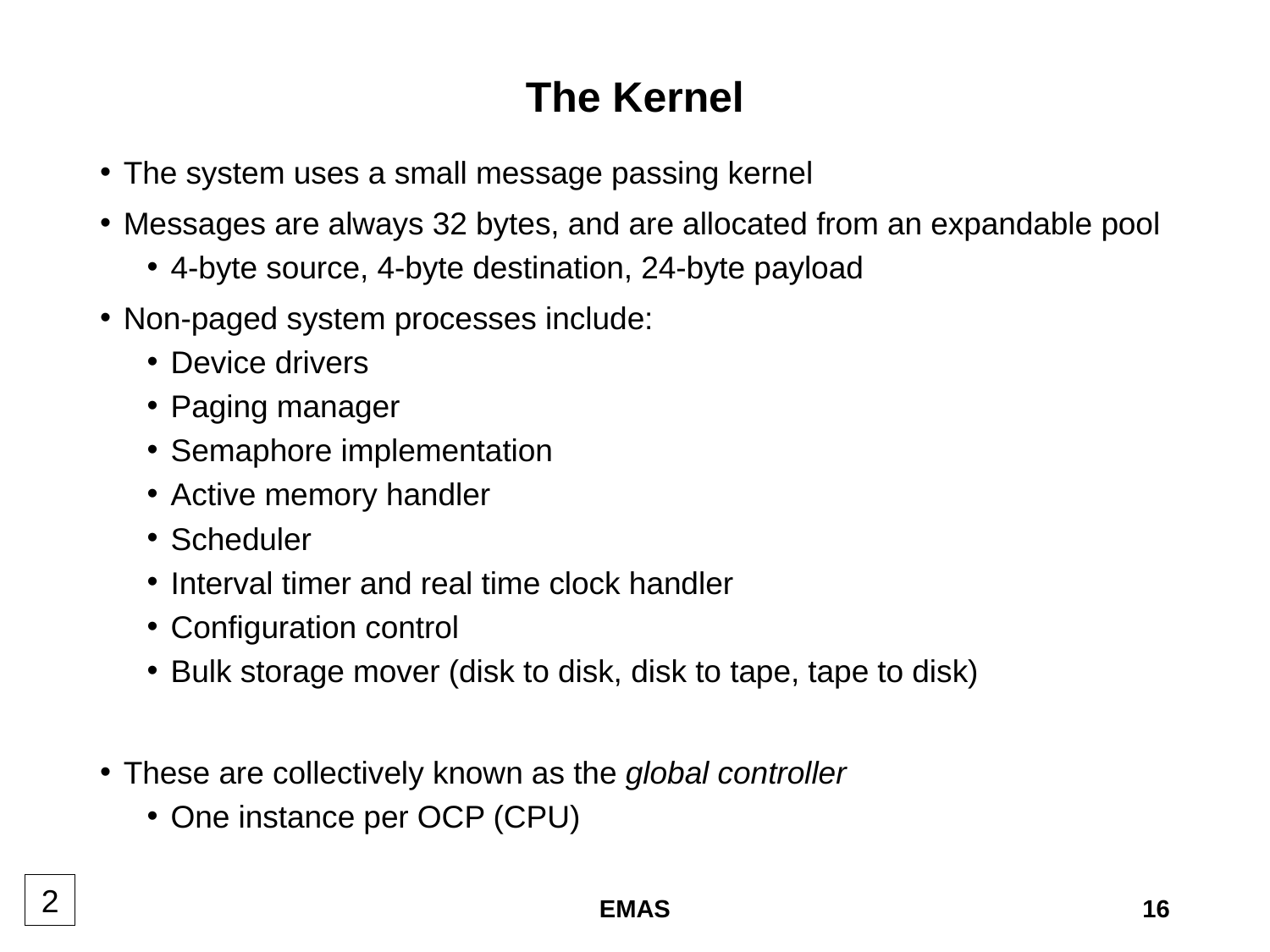

# The Kernel
The system uses a small message passing kernel
Messages are always 32 bytes, and are allocated from an expandable pool
4-byte source, 4-byte destination, 24-byte payload
Non-paged system processes include:
Device drivers
Paging manager
Semaphore implementation
Active memory handler
Scheduler
Interval timer and real time clock handler
Configuration control
Bulk storage mover (disk to disk, disk to tape, tape to disk)

These are collectively known as the global controller
One instance per OCP (CPU)
2
EMAS
16